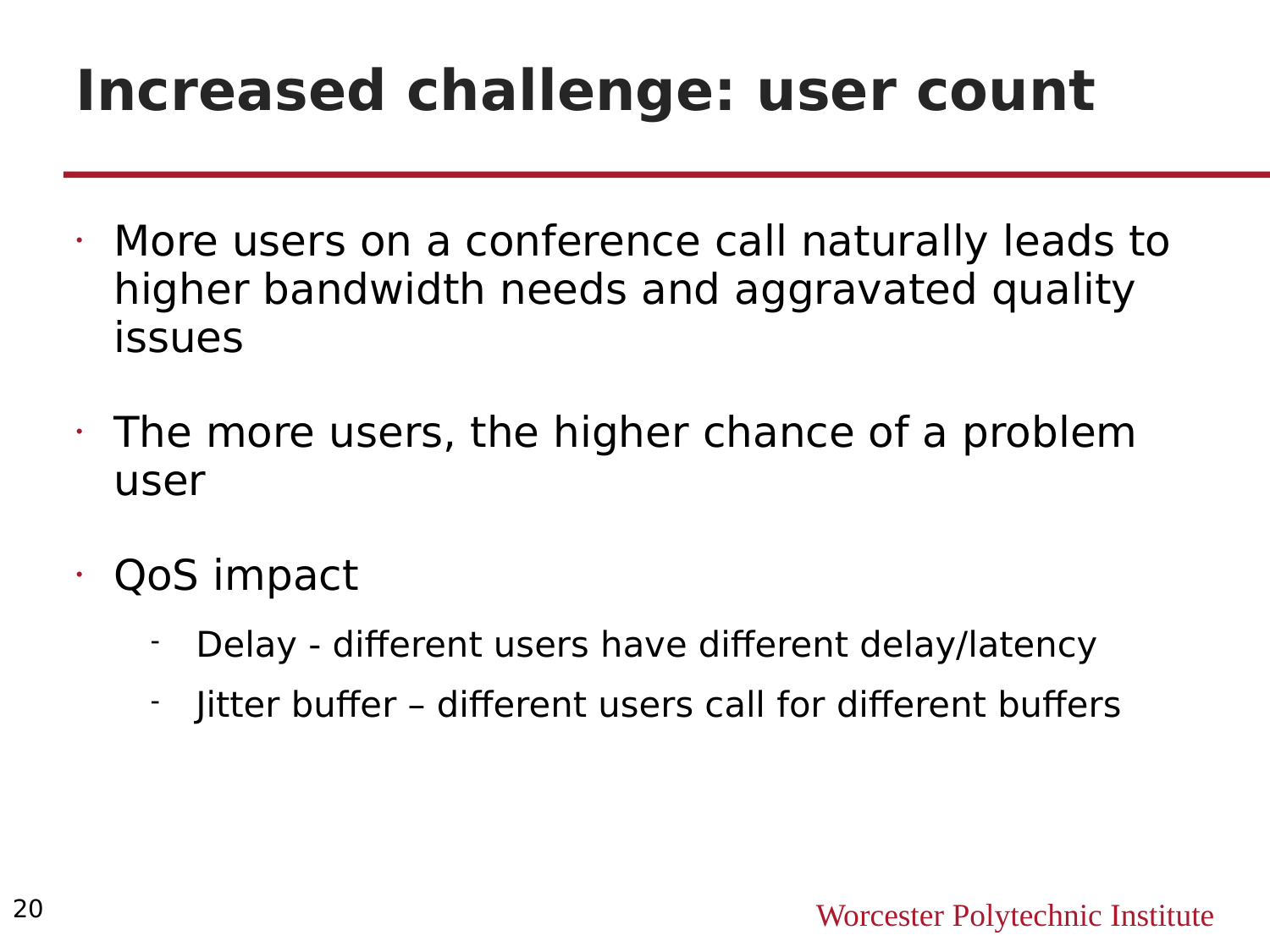

Increased challenge: user count
More users on a conference call naturally leads to higher bandwidth needs and aggravated quality issues
The more users, the higher chance of a problem user
QoS impact
Delay - different users have different delay/latency
Jitter buffer – different users call for different buffers

20